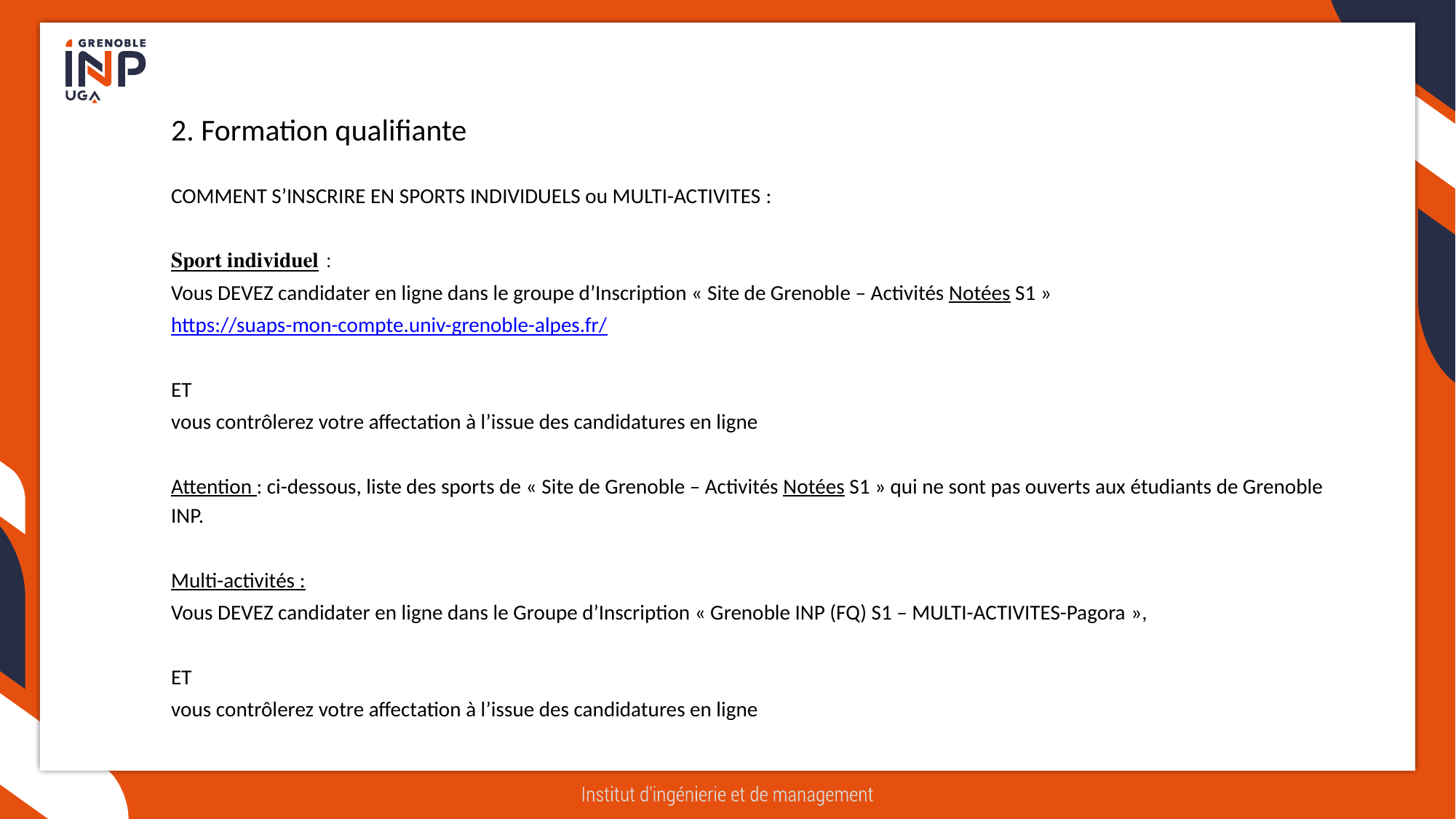

2. Formation qualifiante

COMMENT S’INSCRIRE EN SPORTS INDIVIDUELS ou MULTI-ACTIVITES :

Sport individuel :
Vous DEVEZ candidater en ligne dans le groupe d’Inscription « Site de Grenoble – Activités Notées S1 »
https://suaps-mon-compte.univ-grenoble-alpes.fr/

ET
vous contrôlerez votre affectation à l’issue des candidatures en ligne

Attention : ci-dessous, liste des sports de « Site de Grenoble – Activités Notées S1 » qui ne sont pas ouverts aux étudiants de Grenoble INP.

Multi-activités :
Vous DEVEZ candidater en ligne dans le Groupe d’Inscription « Grenoble INP (FQ) S1 – MULTI-ACTIVITES-Pagora »,

ET
vous contrôlerez votre affectation à l’issue des candidatures en ligne